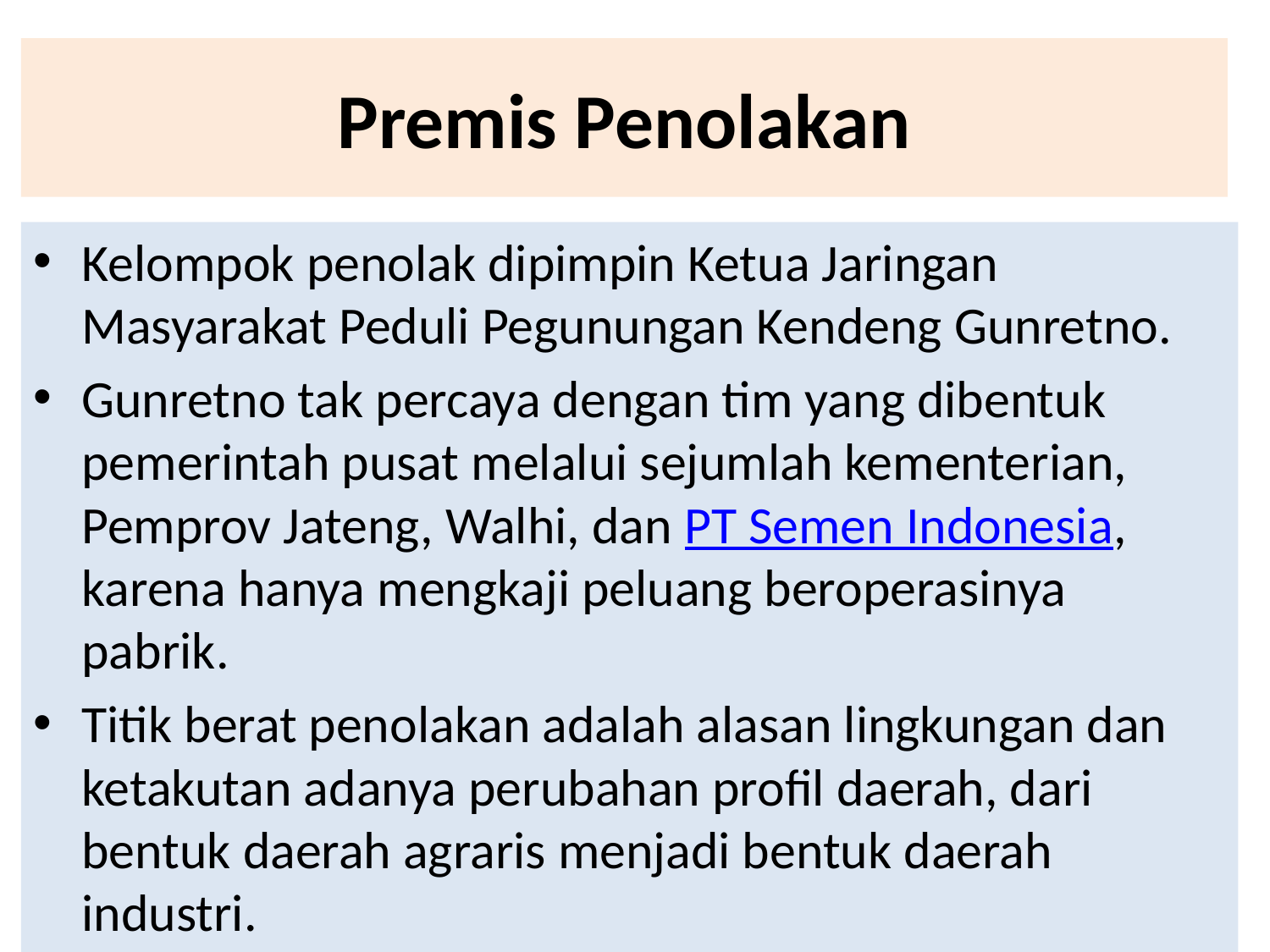

# Premis Penolakan
Kelompok penolak dipimpin Ketua Jaringan Masyarakat Peduli Pegunungan Kendeng Gunretno.
Gunretno tak percaya dengan tim yang dibentuk pemerintah pusat melalui sejumlah kementerian, Pemprov Jateng, Walhi, dan PT Semen Indonesia, karena hanya mengkaji peluang beroperasinya pabrik.
Titik berat penolakan adalah alasan lingkungan dan ketakutan adanya perubahan profil daerah, dari bentuk daerah agraris menjadi bentuk daerah industri.